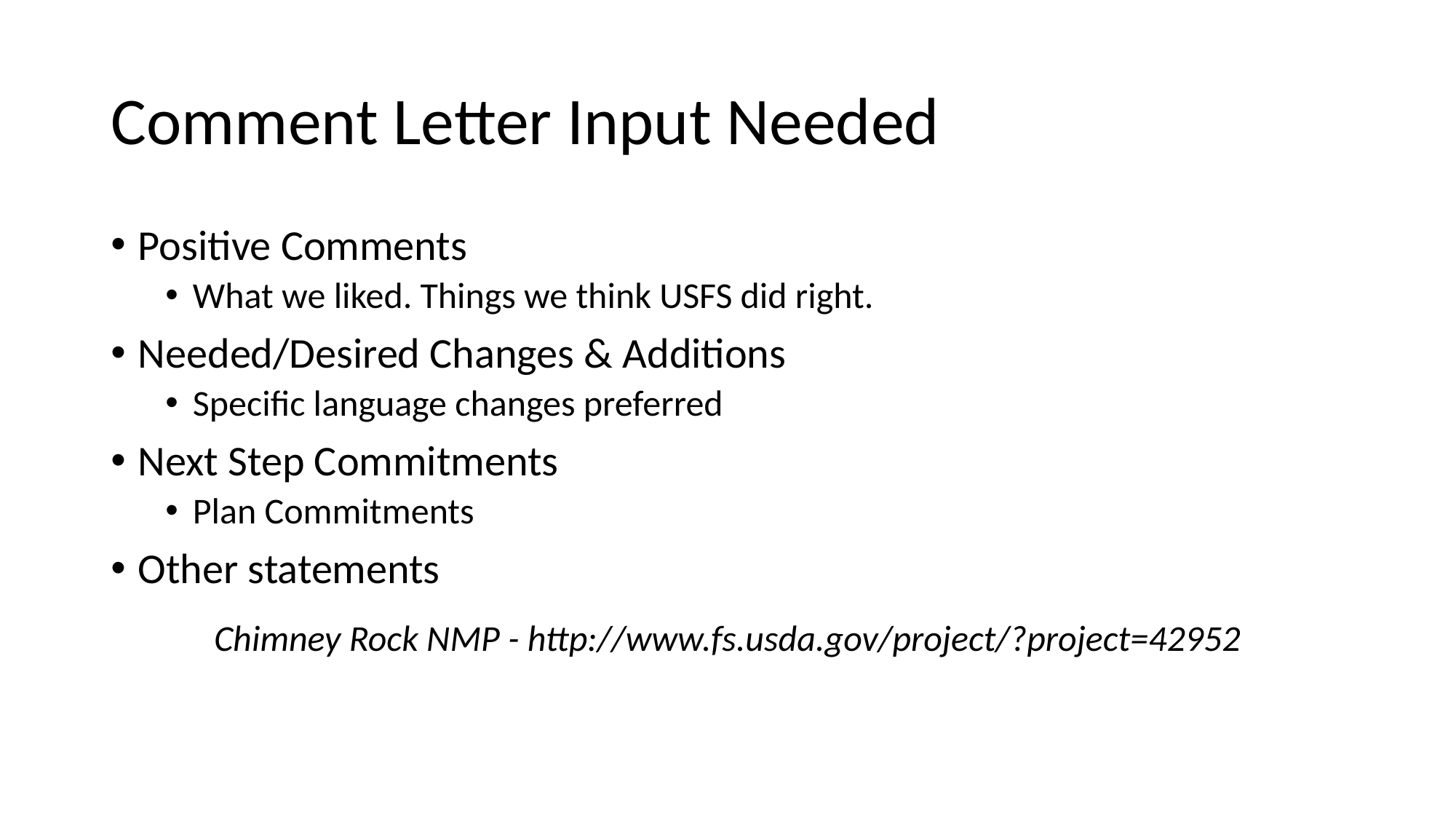

# Comment Letter Input Needed
Positive Comments
What we liked. Things we think USFS did right.
Needed/Desired Changes & Additions
Specific language changes preferred
Next Step Commitments
Plan Commitments
Other statements
Chimney Rock NMP - http://www.fs.usda.gov/project/?project=42952